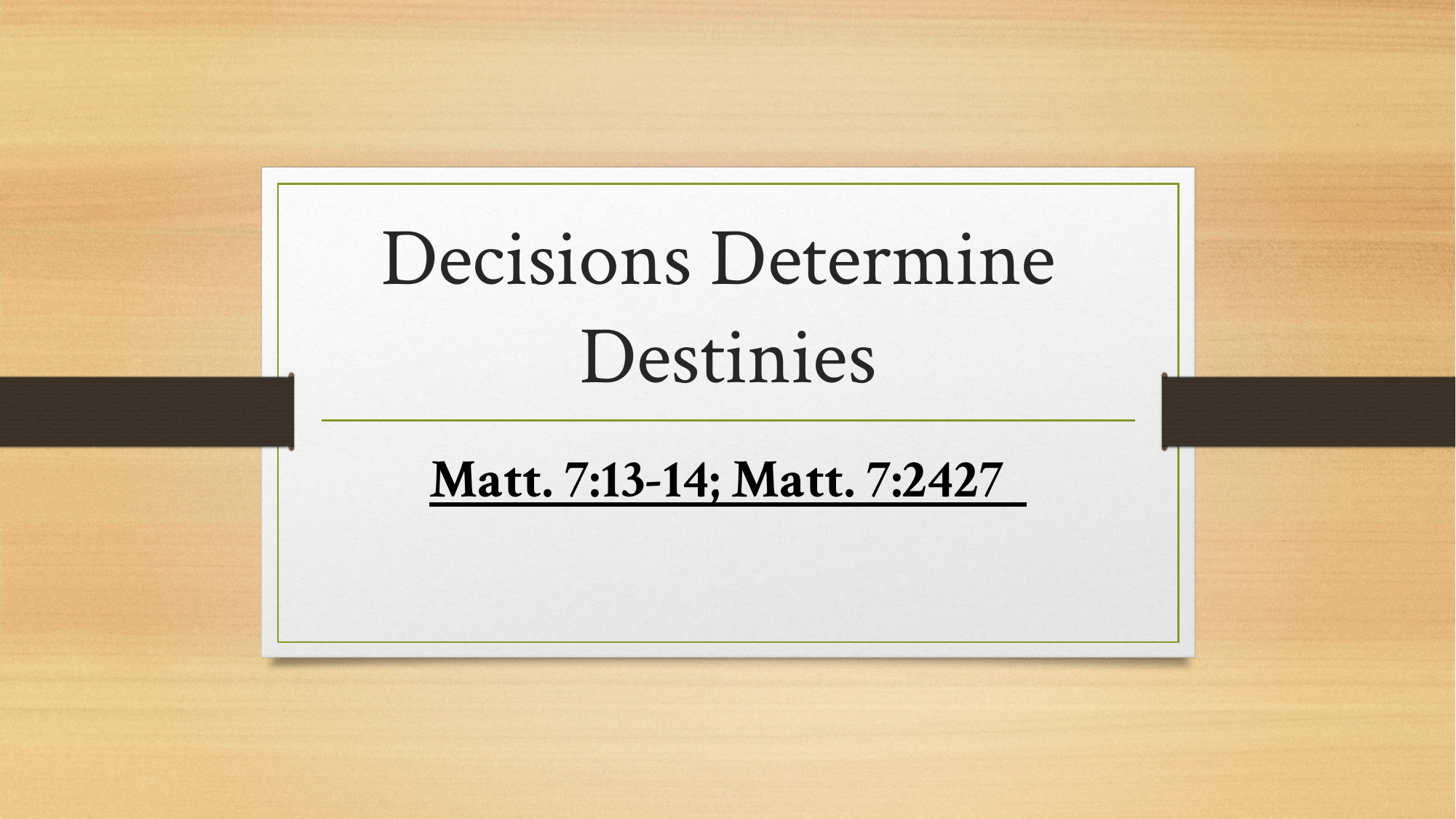

# Decisions Determine  Destinies
Matt. 7:13-14; Matt. 7:2427